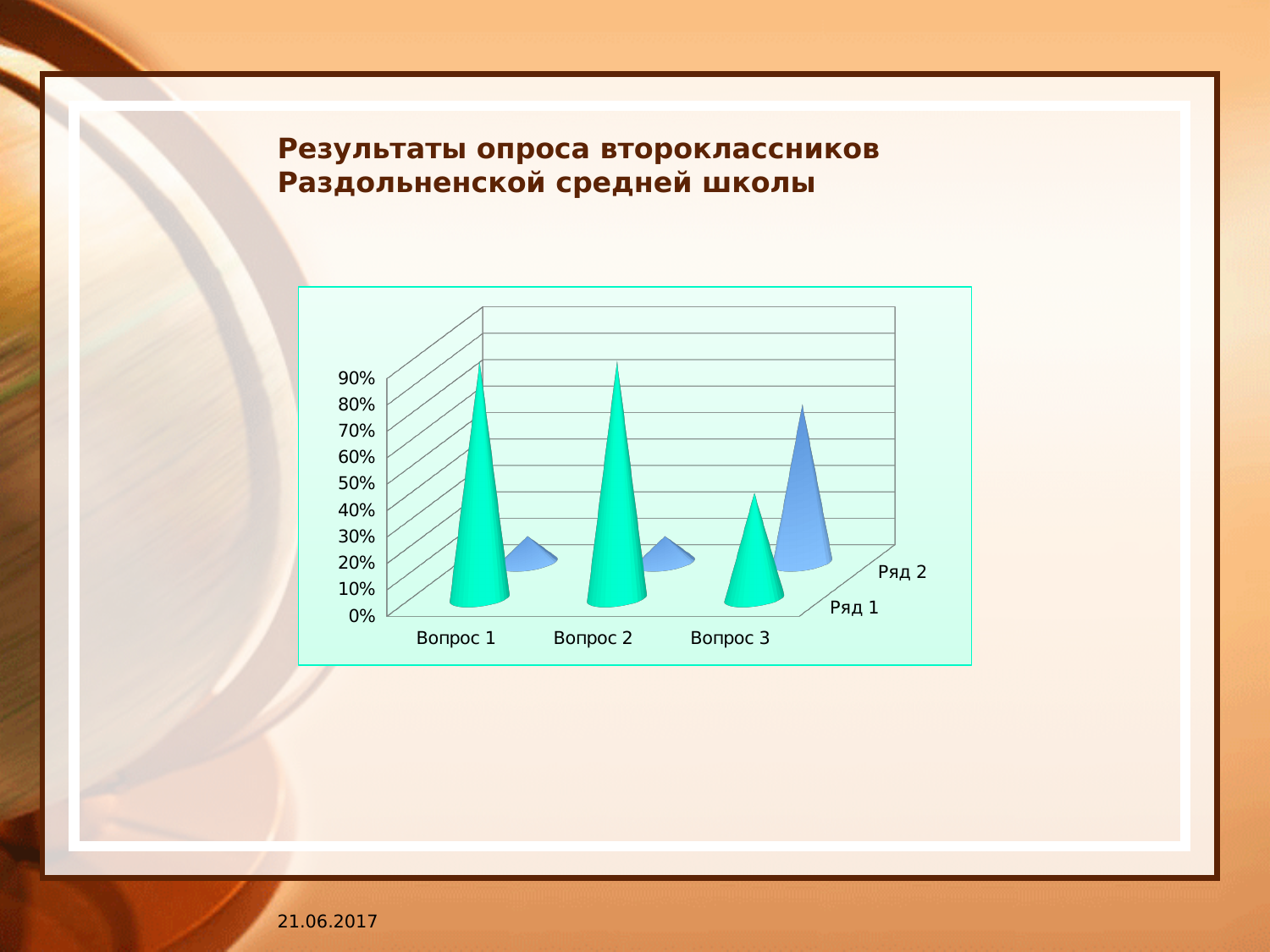

# Результаты опроса второклассников Раздольненской средней школы

[unsupported chart]

21.06.2017